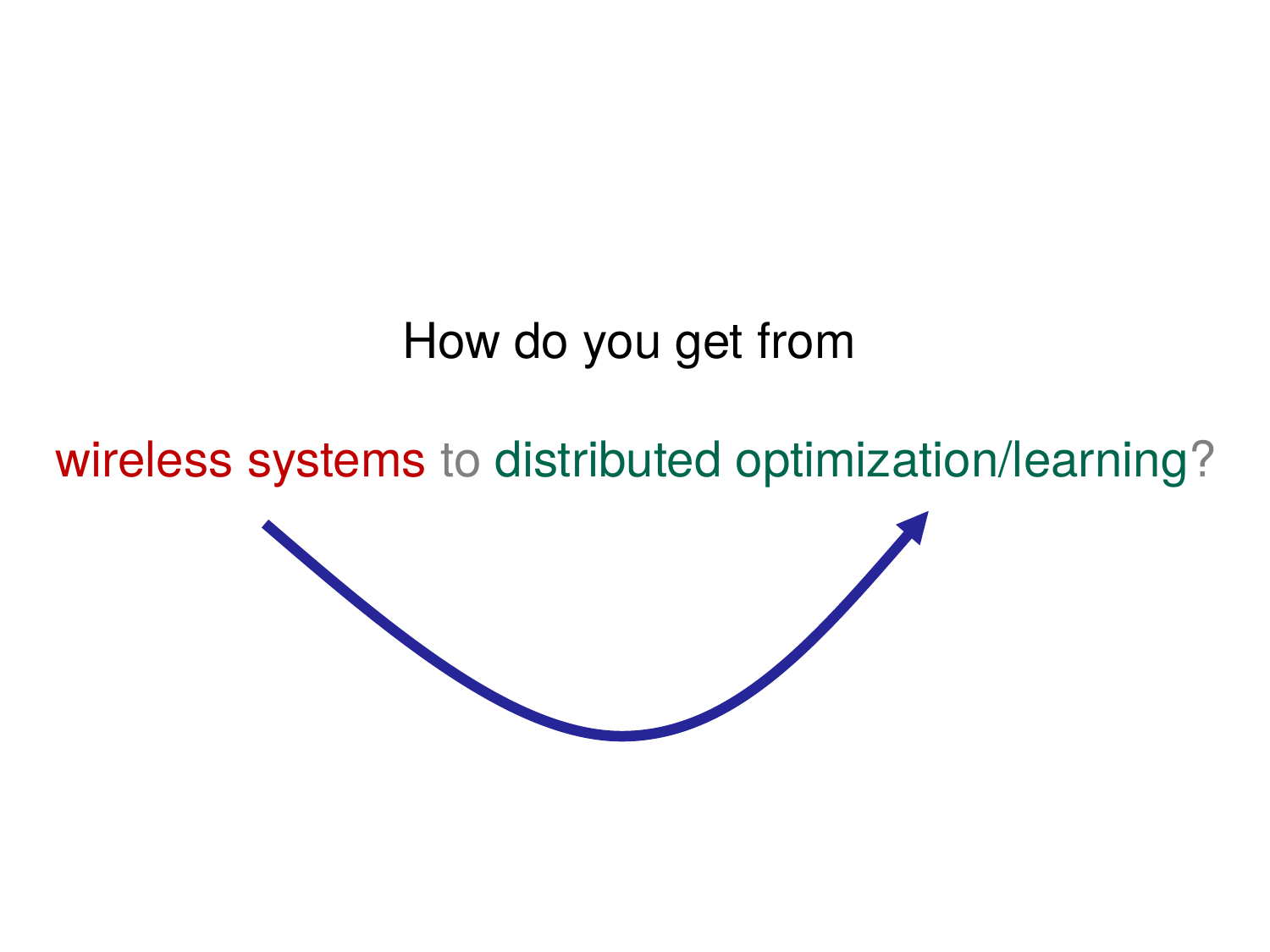

# How do you get from wireless systems to distributed optimization/learning?